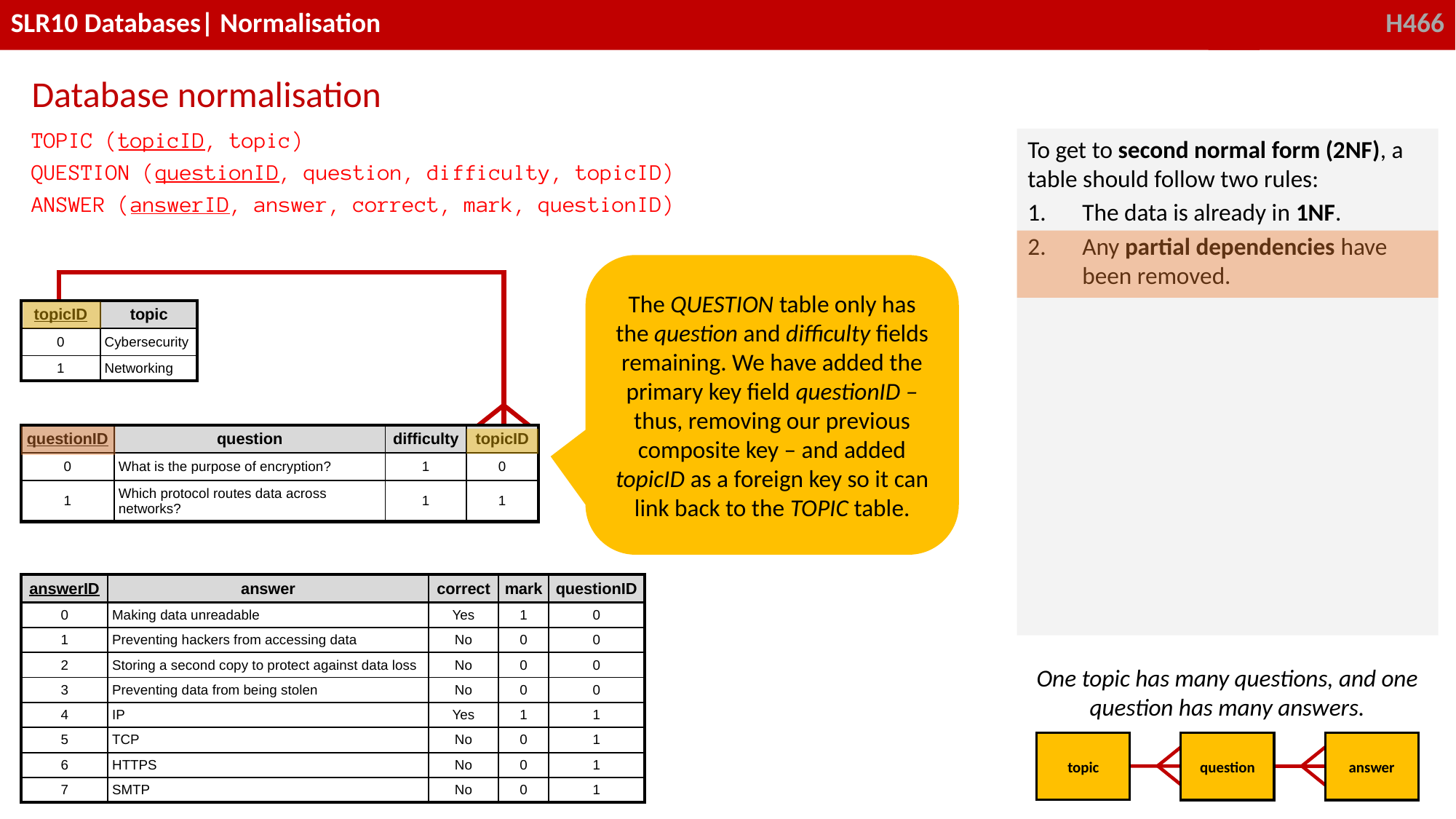

Database normalisation
TOPIC (topicID, topic)
QUESTION (questionID, question, difficulty, topicID)
ANSWER (answerID, answer, correct, mark, questionID)
To get to second normal form (2NF), a table should follow two rules:
The data is already in 1NF.
Any partial dependencies have been removed.

The QUESTION table only has the question and difficulty fields remaining. We have added the primary key field questionID – thus, removing our previous composite key – and added topicID as a foreign key so it can link back to the TOPIC table.
| topicID | topic |
| --- | --- |
| 0 | Cybersecurity |
| 1 | Networking |

| questionID | question | difficulty | topicID |
| --- | --- | --- | --- |
| 0 | What is the purpose of encryption? | 1 | 0 |
| 1 | Which protocol routes data across networks? | 1 | 1 |

| answerID | answer | correct | mark | questionID |
| --- | --- | --- | --- | --- |
| 0 | Making data unreadable | Yes | 1 | 0 |
| 1 | Preventing hackers from accessing data | No | 0 | 0 |
| 2 | Storing a second copy to protect against data loss | No | 0 | 0 |
| 3 | Preventing data from being stolen | No | 0 | 0 |
| 4 | IP | Yes | 1 | 1 |
| 5 | TCP | No | 0 | 1 |
| 6 | HTTPS | No | 0 | 1 |
| 7 | SMTP | No | 0 | 1 |
One topic has many questions, and one question has many answers.
topic
question
answer